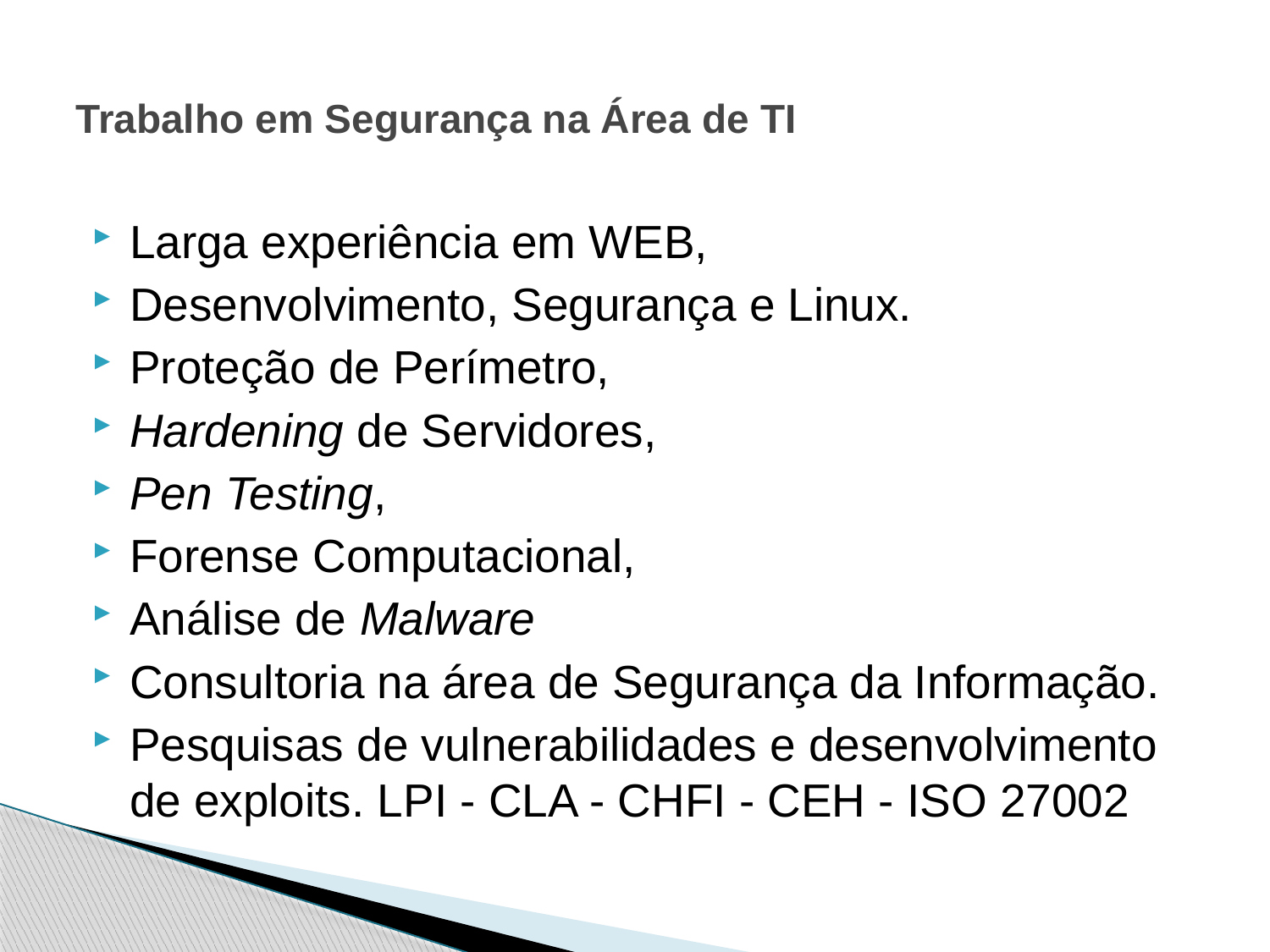

# Trabalho em Segurança na Área de TI
Larga experiência em WEB,
Desenvolvimento, Segurança e Linux.
Proteção de Perímetro,
Hardening de Servidores,
Pen Testing,
Forense Computacional,
Análise de Malware
Consultoria na área de Segurança da Informação.
Pesquisas de vulnerabilidades e desenvolvimento de exploits. LPI - CLA - CHFI - CEH - ISO 27002